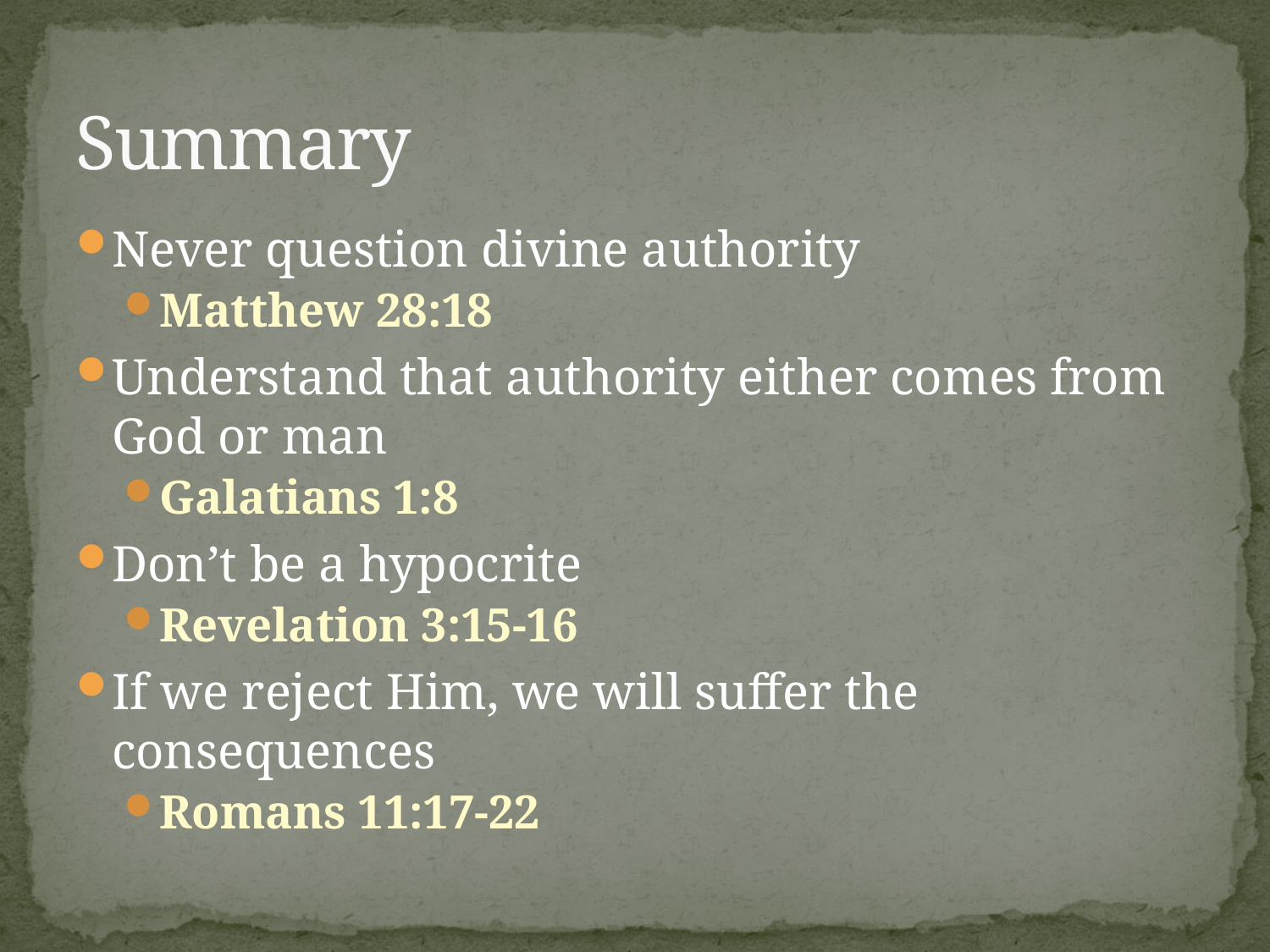

# Summary
Never question divine authority
Matthew 28:18
Understand that authority either comes from God or man
Galatians 1:8
Don’t be a hypocrite
Revelation 3:15-16
If we reject Him, we will suffer the consequences
Romans 11:17-22